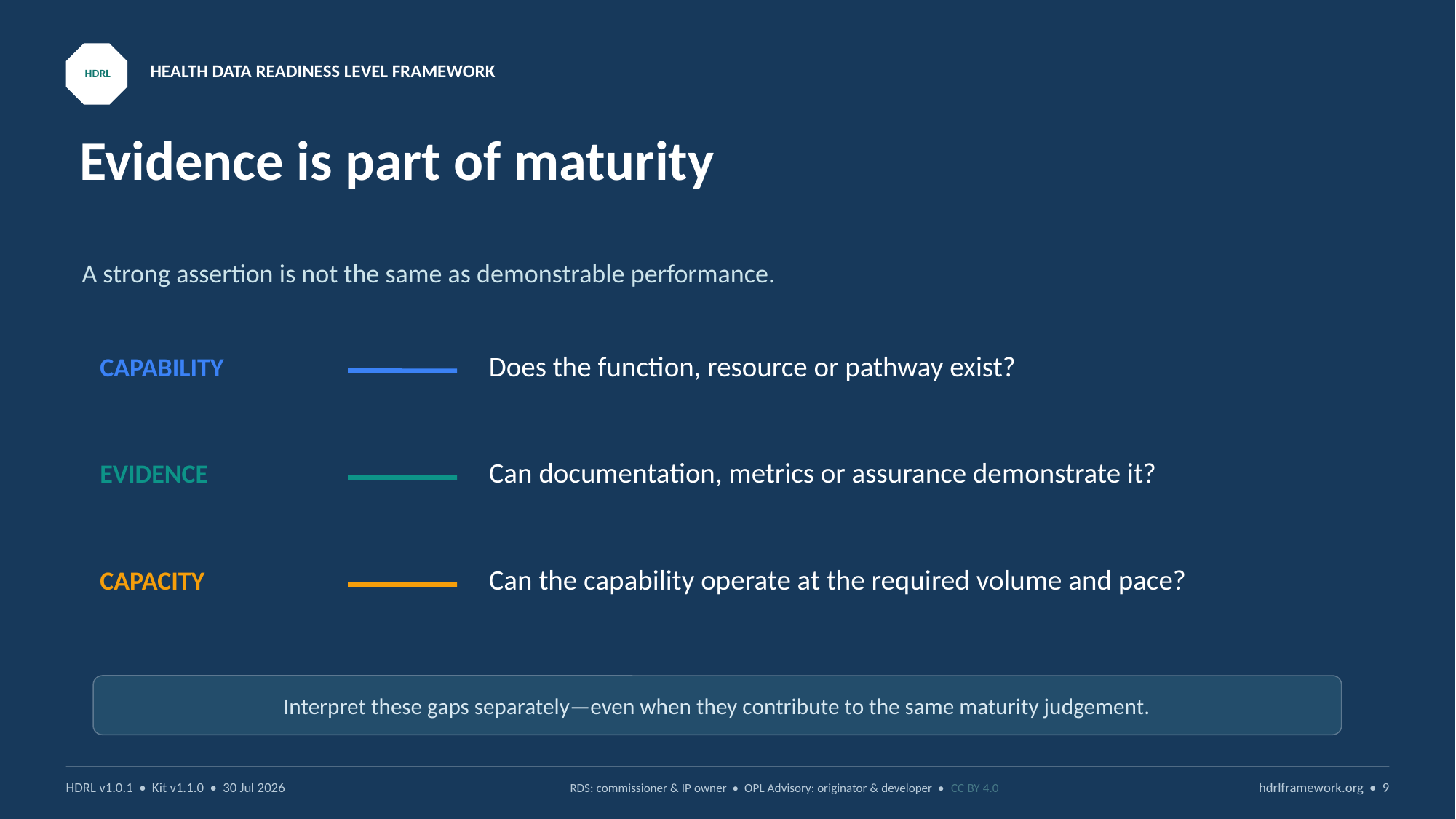

HEALTH DATA READINESS LEVEL FRAMEWORK
HDRL
# Evidence is part of maturity
A strong assertion is not the same as demonstrable performance.
Does the function, resource or pathway exist?
CAPABILITY

Can documentation, metrics or assurance demonstrate it?
EVIDENCE

Can the capability operate at the required volume and pace?
CAPACITY

Interpret these gaps separately—even when they contribute to the same maturity judgement.

HDRL v1.0.1  •  Kit v1.1.0  •  30 Jul 2026
RDS: commissioner & IP owner  •  OPL Advisory: originator & developer  •  CC BY 4.0
hdrlframework.org  •  9